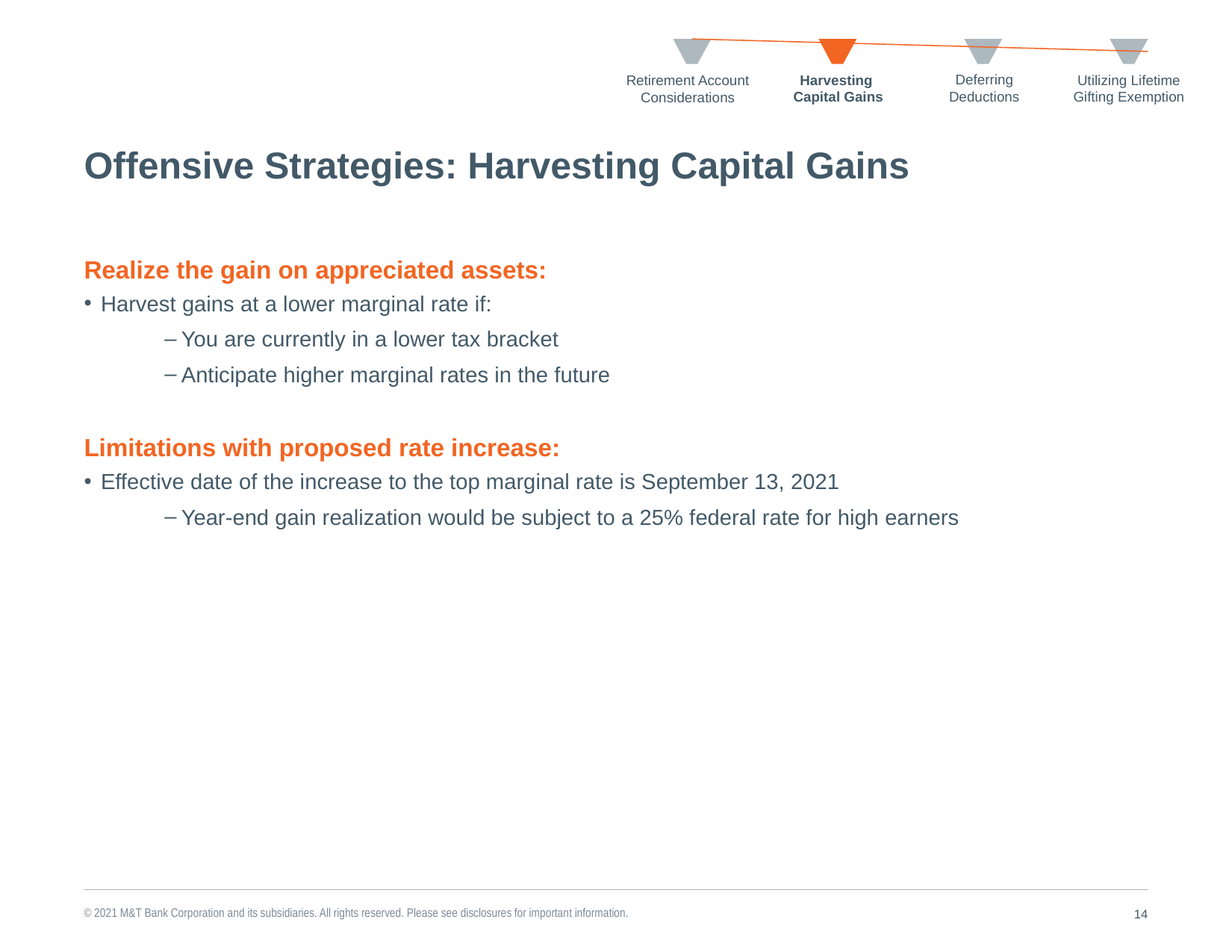

Deferring Deductions
Utilizing Lifetime Gifting Exemption
Harvesting
Capital Gains
Retirement Account Considerations
# Offensive Strategies: Harvesting Capital Gains
Realize the gain on appreciated assets:
Harvest gains at a lower marginal rate if:
You are currently in a lower tax bracket
Anticipate higher marginal rates in the future

Limitations with proposed rate increase:
Effective date of the increase to the top marginal rate is September 13, 2021
Year-end gain realization would be subject to a 25% federal rate for high earners